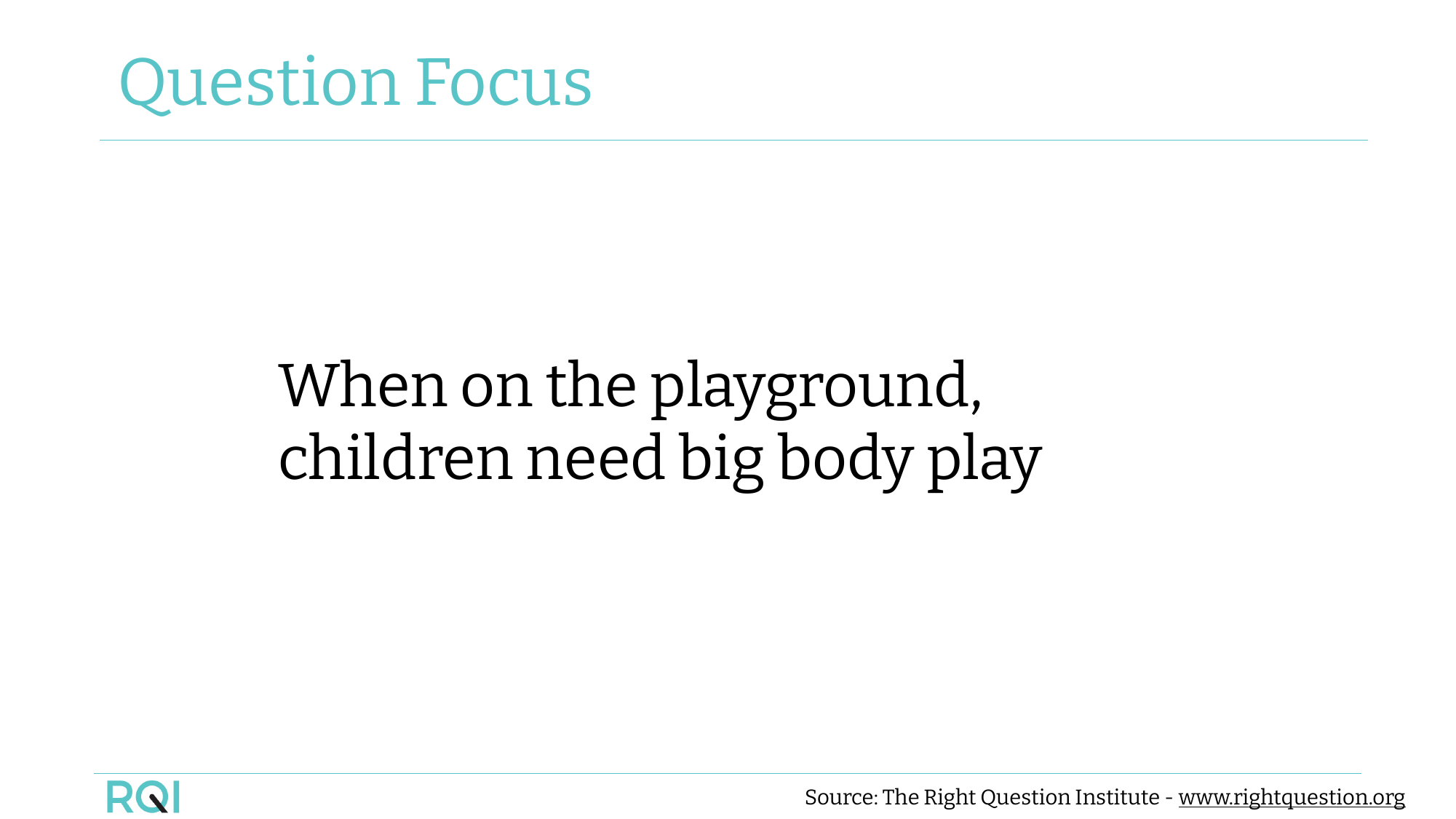

# Question Focus
When on the playground, children need big body play